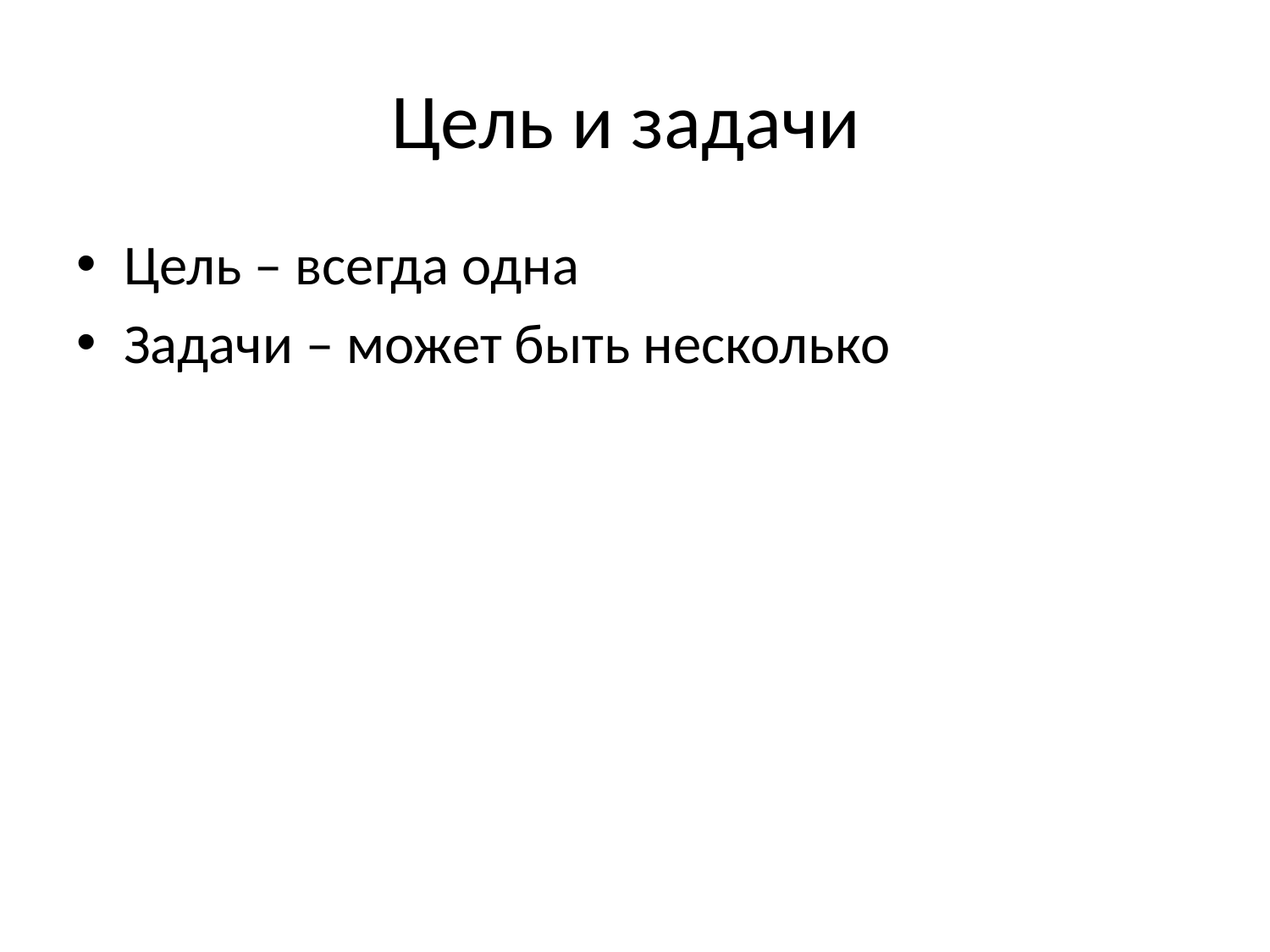

# Цель и задачи
Цель – всегда одна
Задачи – может быть несколько